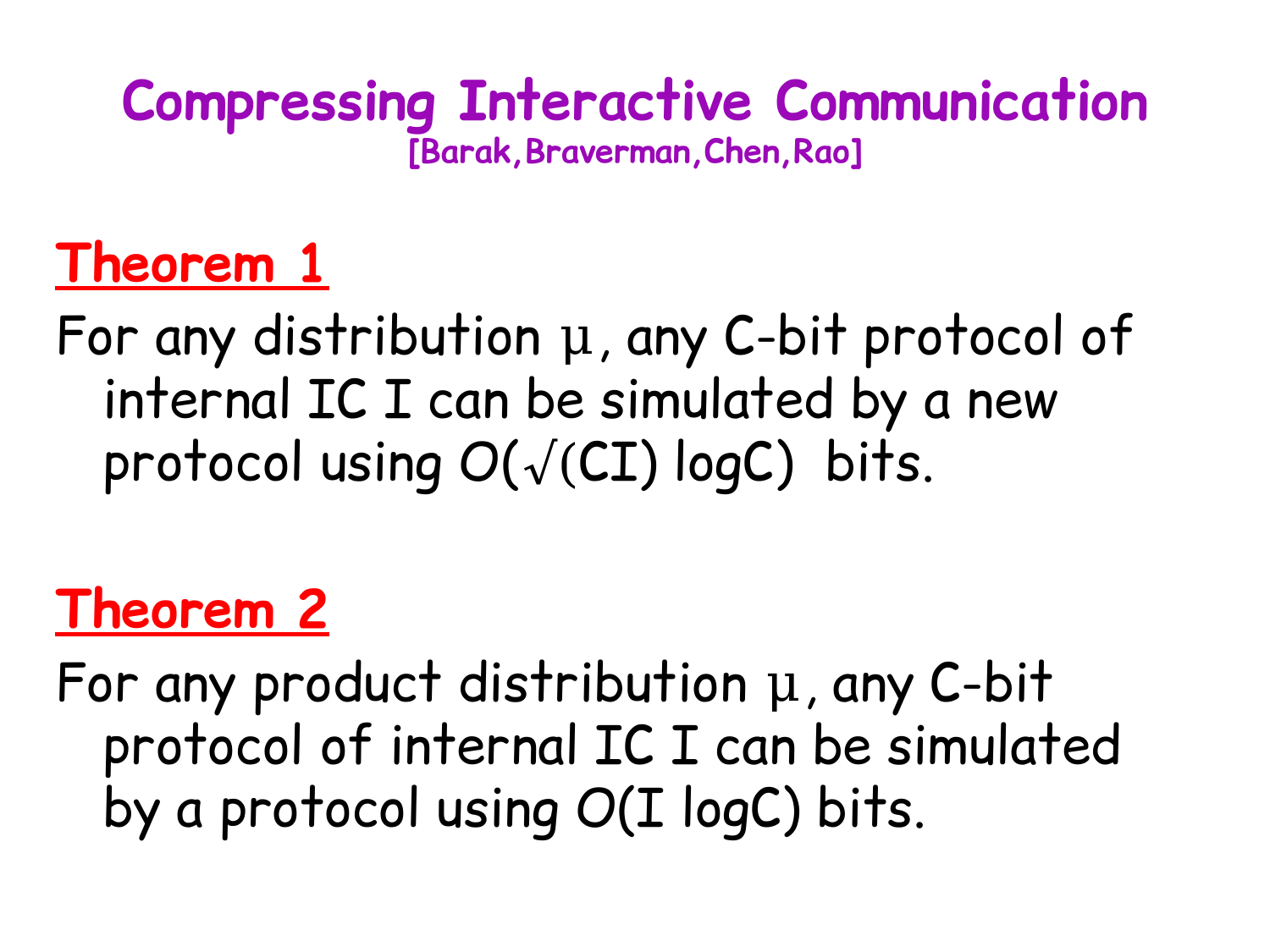

# Compressing Interactive Communication [Barak,Braverman,Chen,Rao]
Theorem 1
For any distribution μ, any C-bit protocol of internal IC I can be simulated by a new protocol using O(√(CI) logC)  bits.

Theorem 2
For any product distribution μ, any C-bit protocol of internal IC I can be simulated by a protocol using O(I logC) bits.